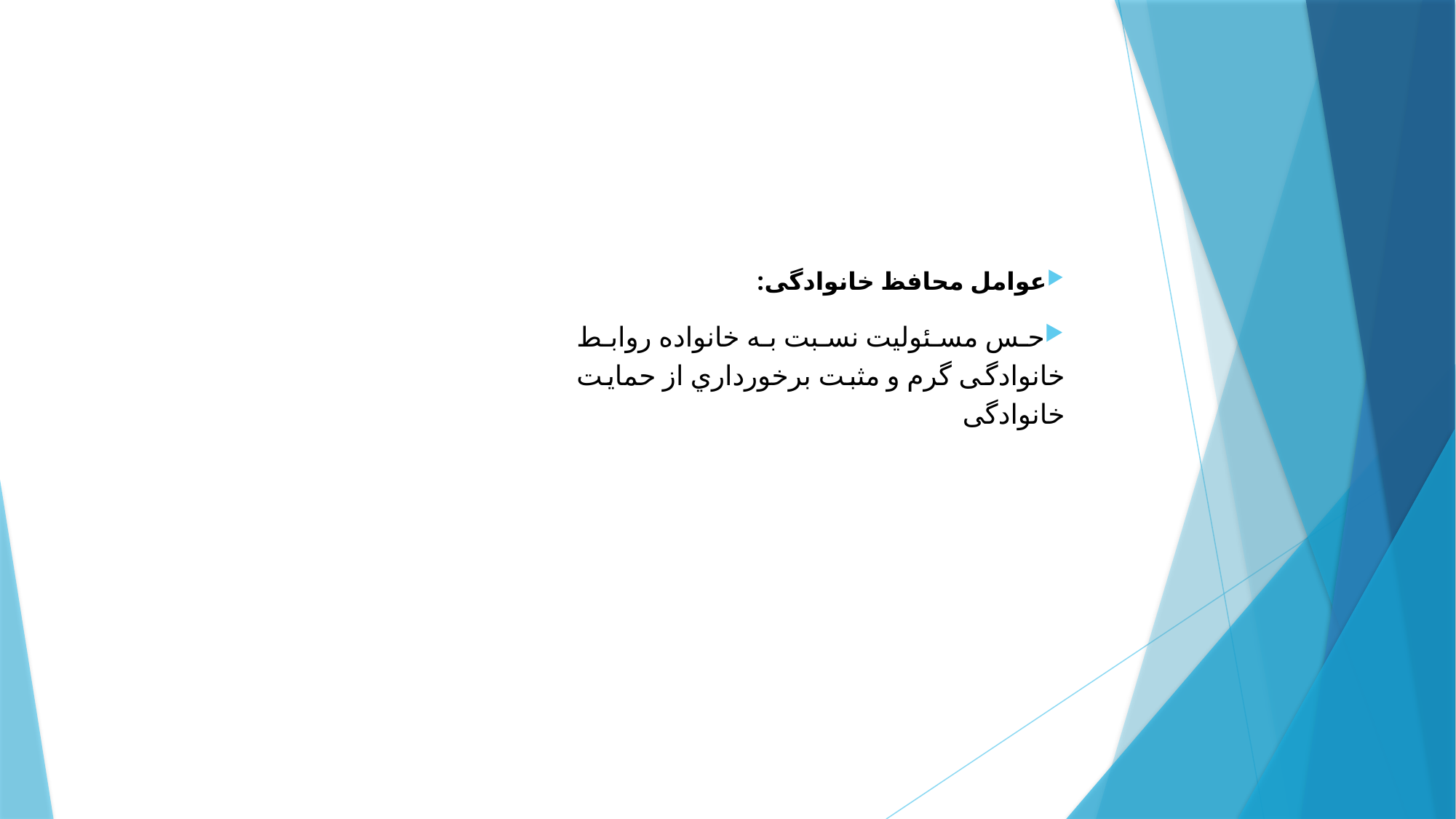

عوامل محافظ خانوادگی:
حس مسئولیت نسبت به خانواده روابط خانوادگی گرم و مثبت برخورداري از حمایت خانوادگی